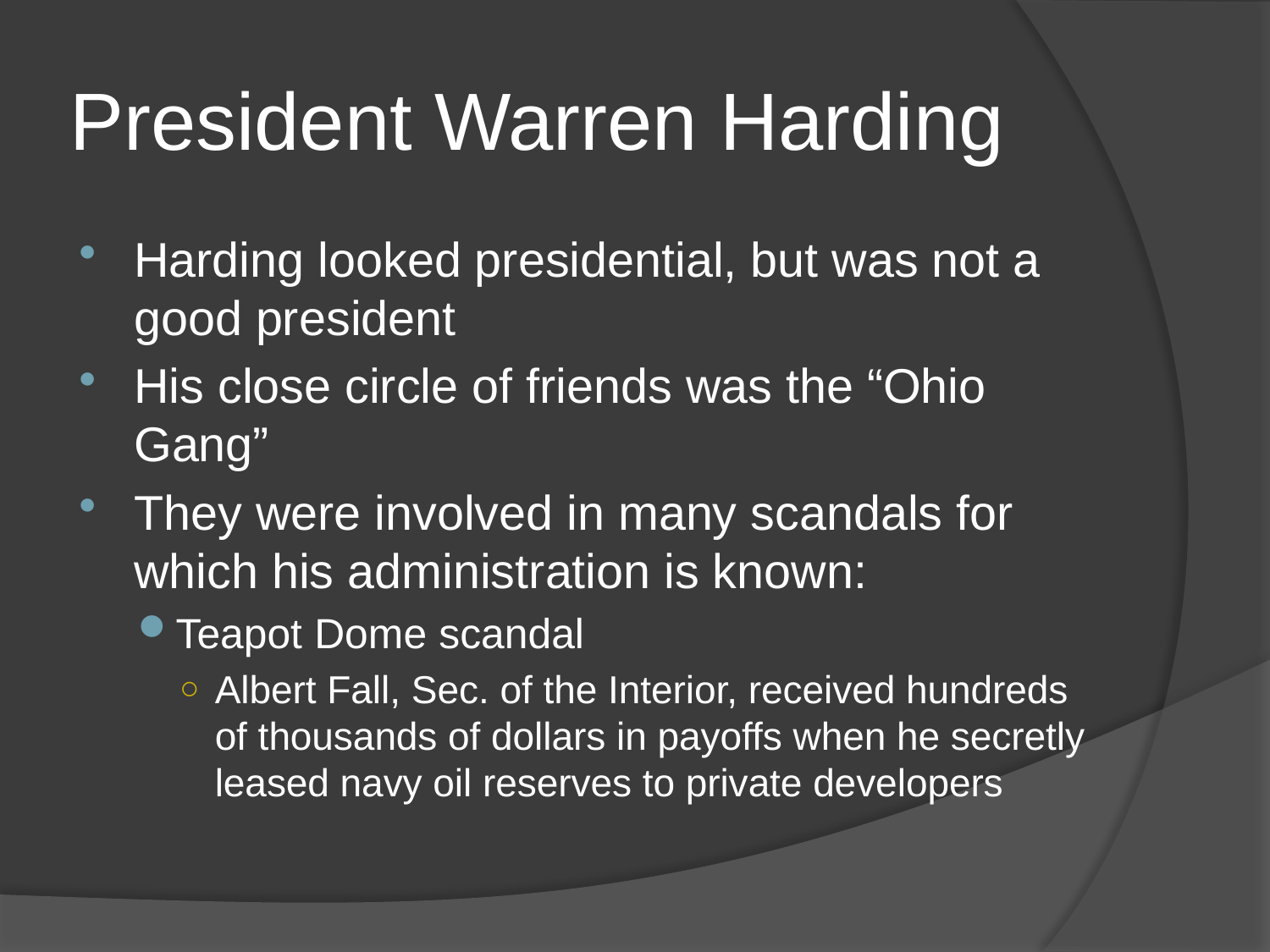

# President Warren Harding
Harding looked presidential, but was not a good president
His close circle of friends was the “Ohio Gang”
They were involved in many scandals for which his administration is known:
Teapot Dome scandal
Albert Fall, Sec. of the Interior, received hundreds of thousands of dollars in payoffs when he secretly leased navy oil reserves to private developers